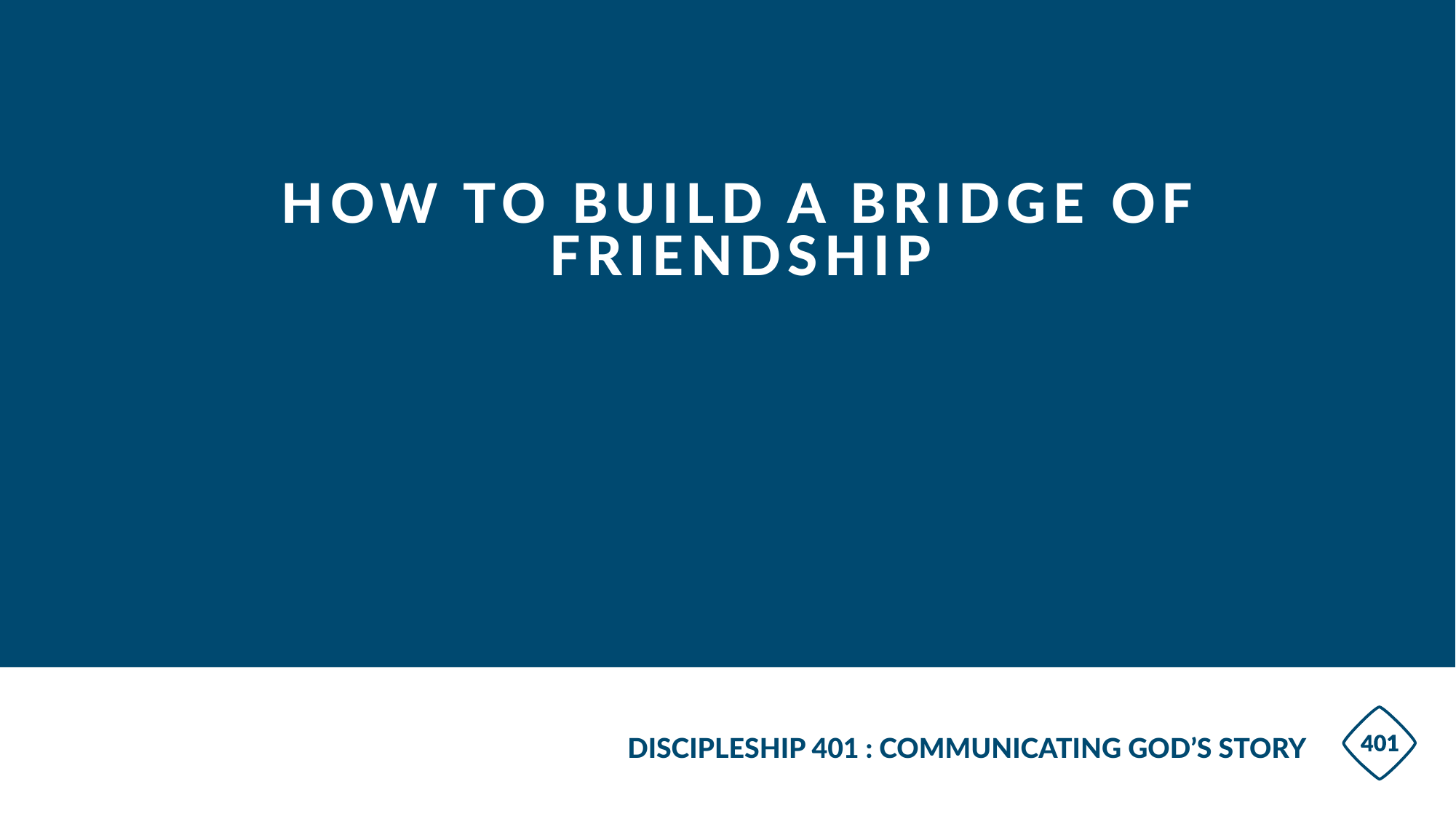

# HOW TO BUILD A BRIDGE OF FRIENDSHIP
Discipleship 401 : Communicating God’s Story